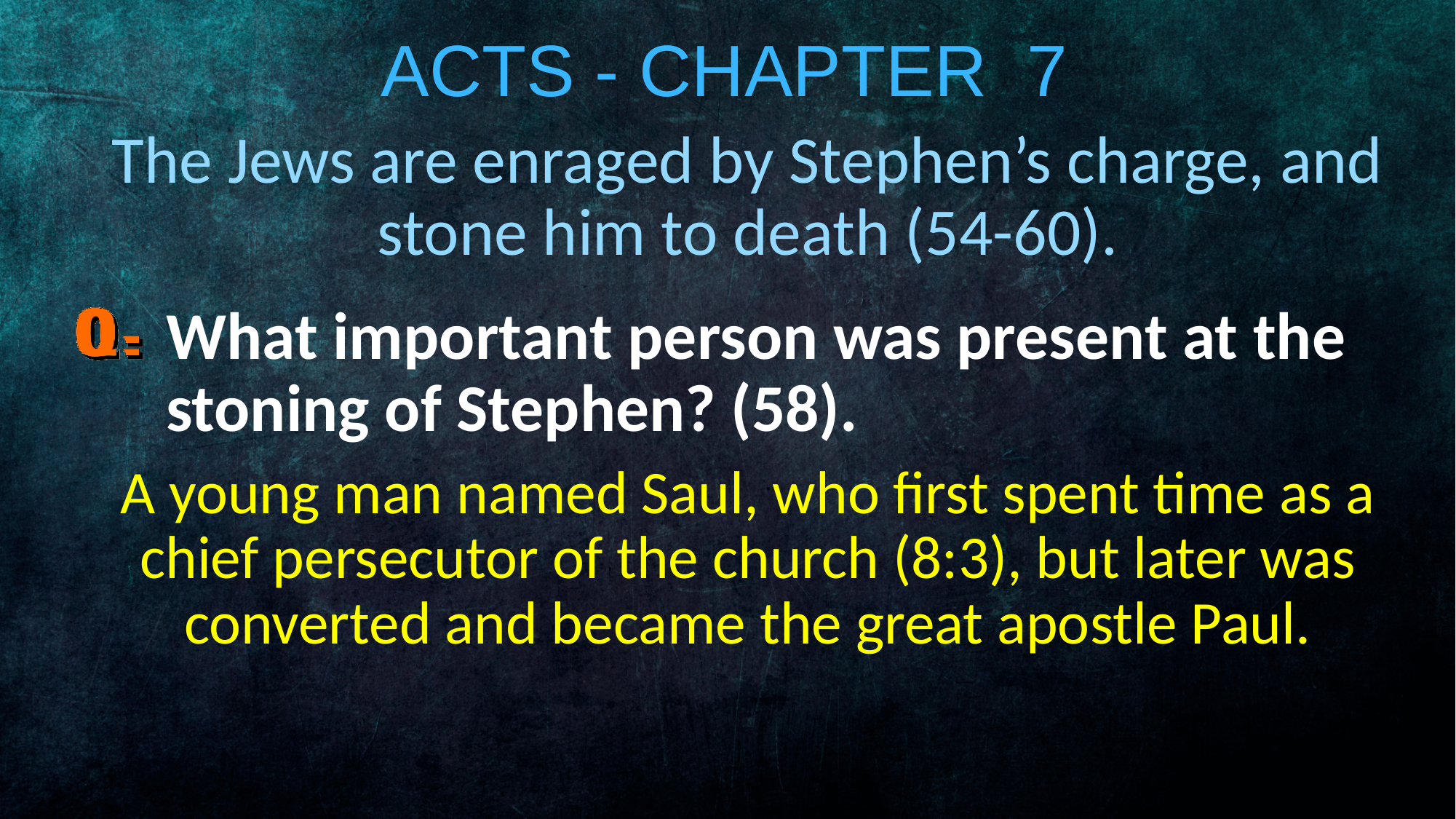

# Acts - Chapter  7
The Jews are enraged by Stephen’s charge, and stone him to death (54-60).

What important person was present at the stoning of Stephen? (58).
A young man named Saul, who first spent time as a chief persecutor of the church (8:3), but later was converted and became the great apostle Paul.